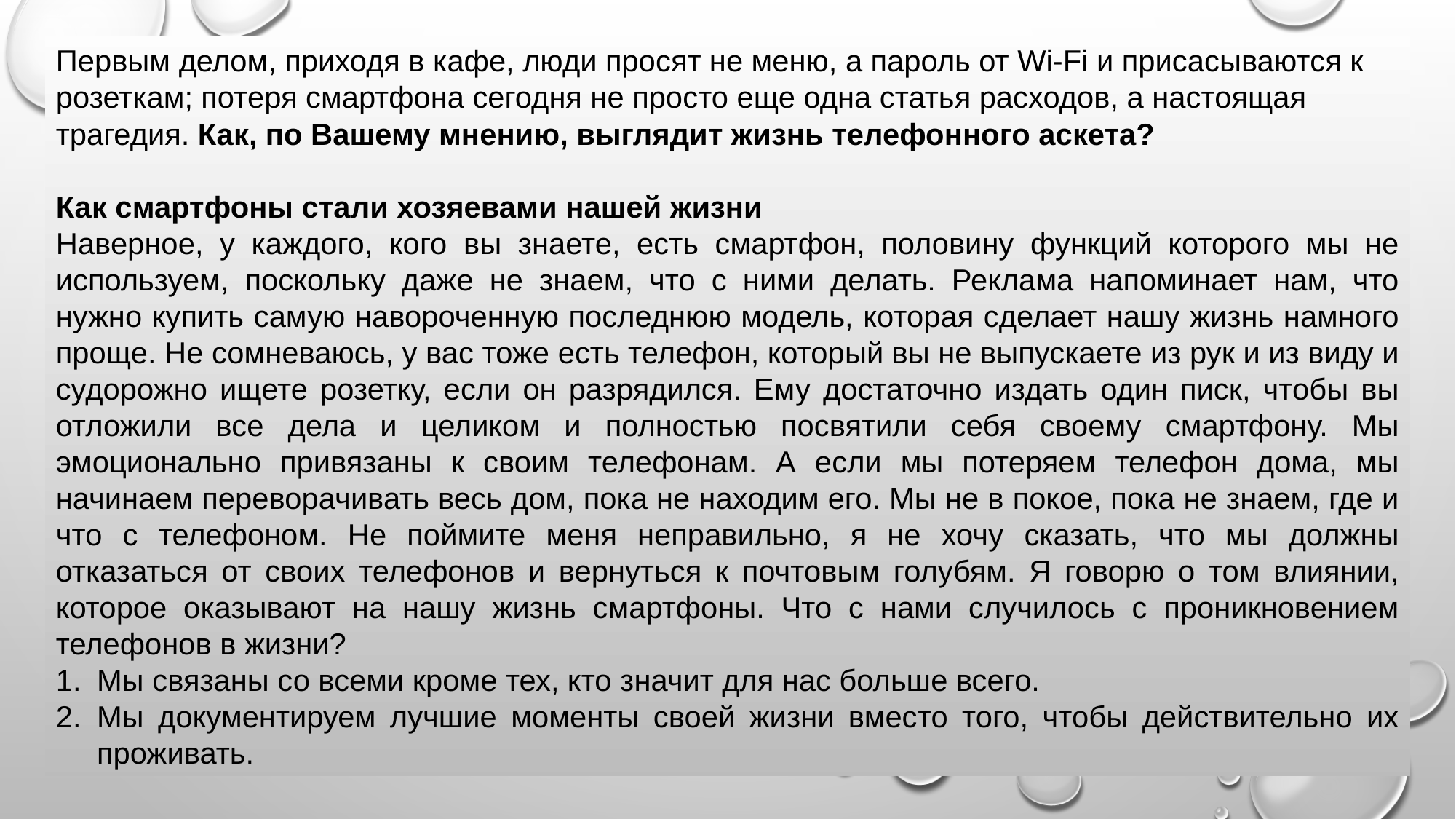

Первым делом, приходя в кафе, люди просят не меню, а пароль от Wi-Fi и присасываются к розеткам; потеря смартфона сегодня не просто еще одна статья расходов, а настоящая трагедия. Как, по Вашему мнению, выглядит жизнь телефонного аскета?

Как смартфоны стали хозяевами нашей жизни
Наверное, у каждого, кого вы знаете, есть смартфон, половину функций которого мы не используем, поскольку даже не знаем, что с ними делать. Реклама напоминает нам, что нужно купить самую навороченную последнюю модель, которая сделает нашу жизнь намного проще. Не сомневаюсь, у вас тоже есть телефон, который вы не выпускаете из рук и из виду и судорожно ищете розетку, если он разрядился. Ему достаточно издать один писк, чтобы вы отложили все дела и целиком и полностью посвятили себя своему смартфону. Мы эмоционально привязаны к своим телефонам. А если мы потеряем телефон дома, мы начинаем переворачивать весь дом, пока не находим его. Мы не в покое, пока не знаем, где и что с телефоном. Не поймите меня неправильно, я не хочу сказать, что мы должны отказаться от своих телефонов и вернуться к почтовым голубям. Я говорю о том влиянии, которое оказывают на нашу жизнь смартфоны. Что с нами случилось с проникновением телефонов в жизни?
Мы связаны со всеми кроме тех, кто значит для нас больше всего.
Мы документируем лучшие моменты своей жизни вместо того, чтобы действительно их проживать.